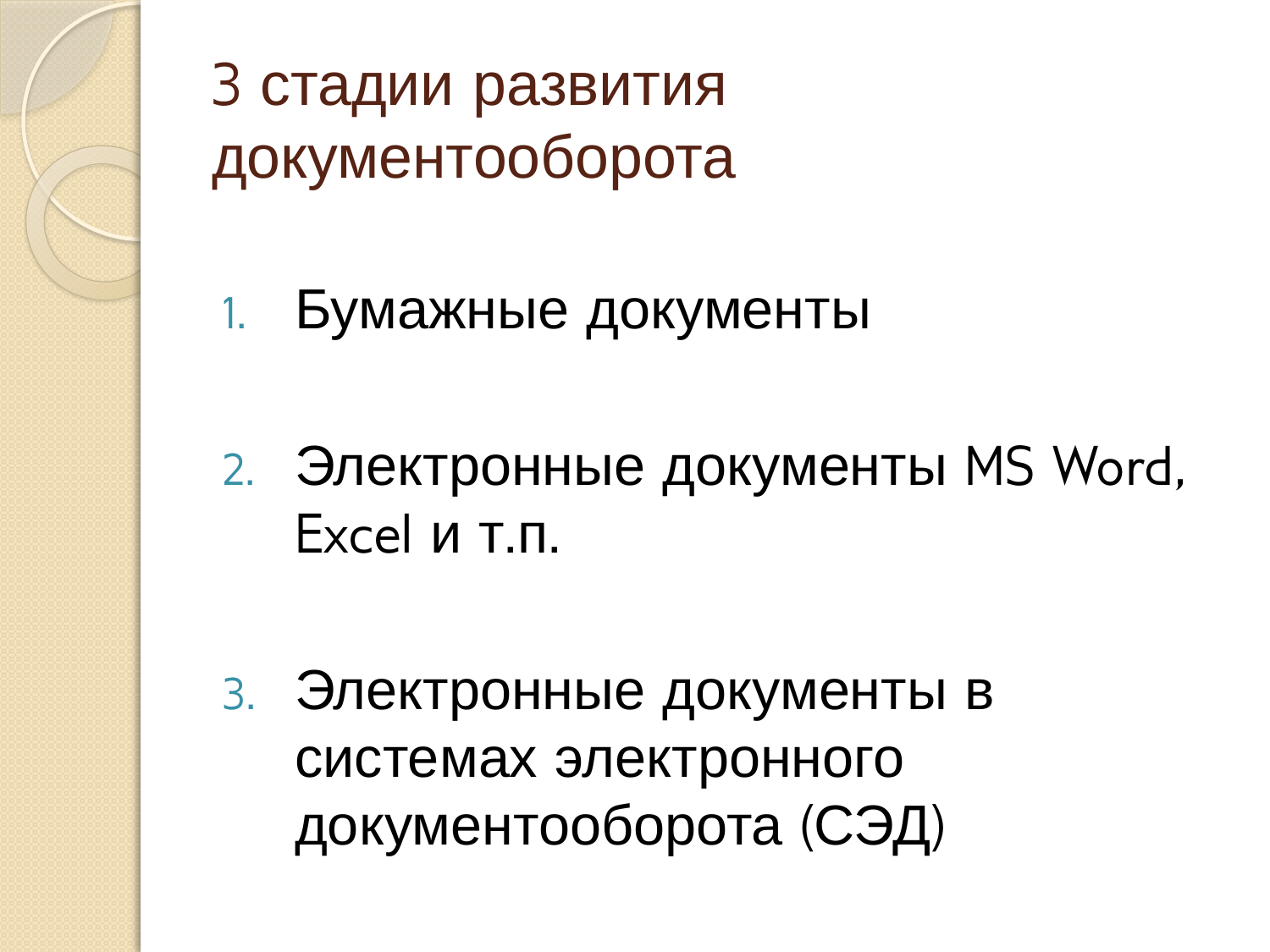

# 3 стадии развития документооборота
Бумажные документы

Электронные документы MS Word, Excel и т.п.

Электронные документы в системах электронного документооборота (СЭД)